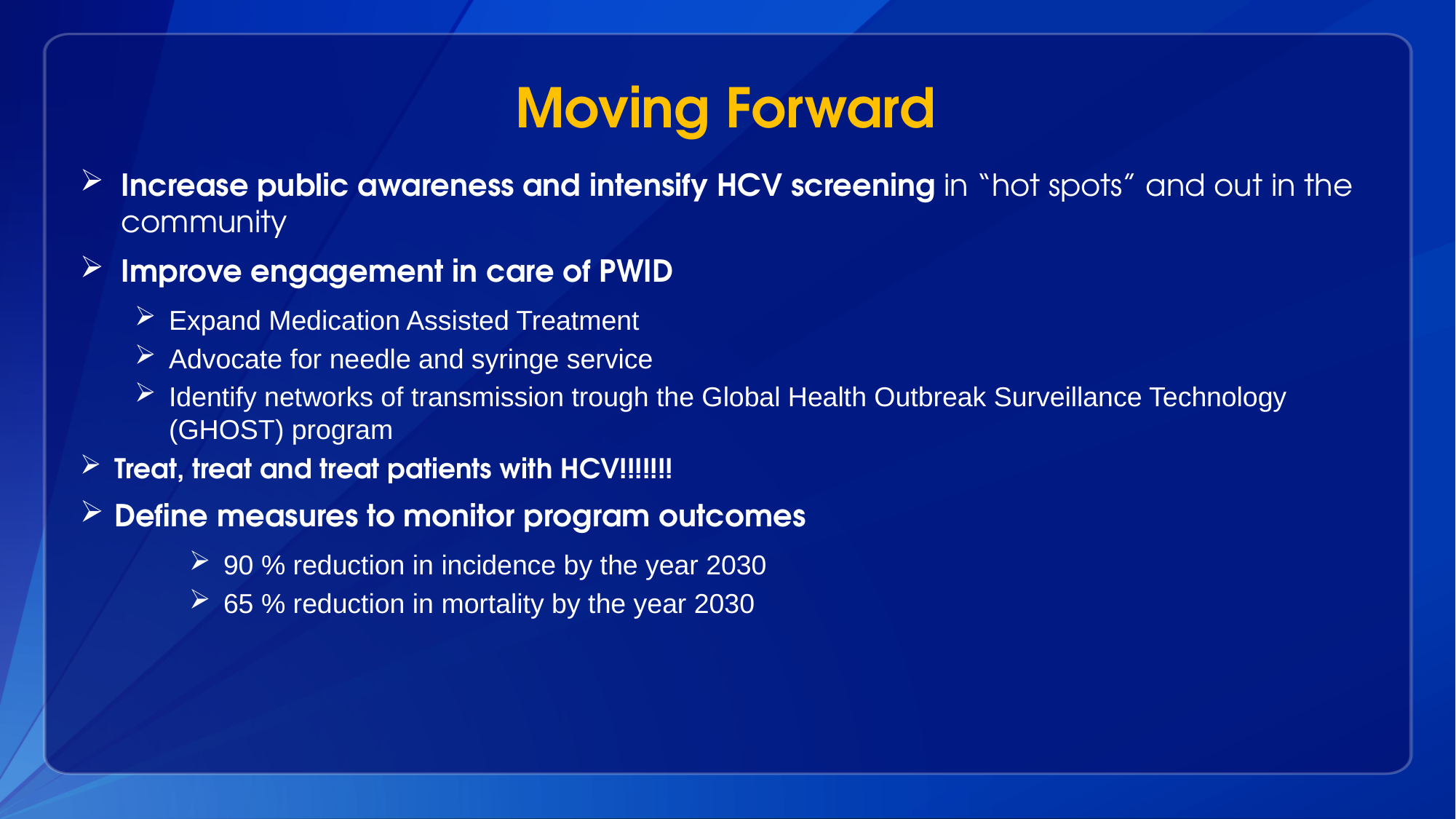

# Moving Forward
Increase public awareness and intensify HCV screening in “hot spots” and out in the community
Improve engagement in care of PWID
Expand Medication Assisted Treatment
Advocate for needle and syringe service
Identify networks of transmission trough the Global Health Outbreak Surveillance Technology (GHOST) program
Treat, treat and treat patients with HCV!!!!!!!
Define measures to monitor program outcomes
90 % reduction in incidence by the year 2030
65 % reduction in mortality by the year 2030